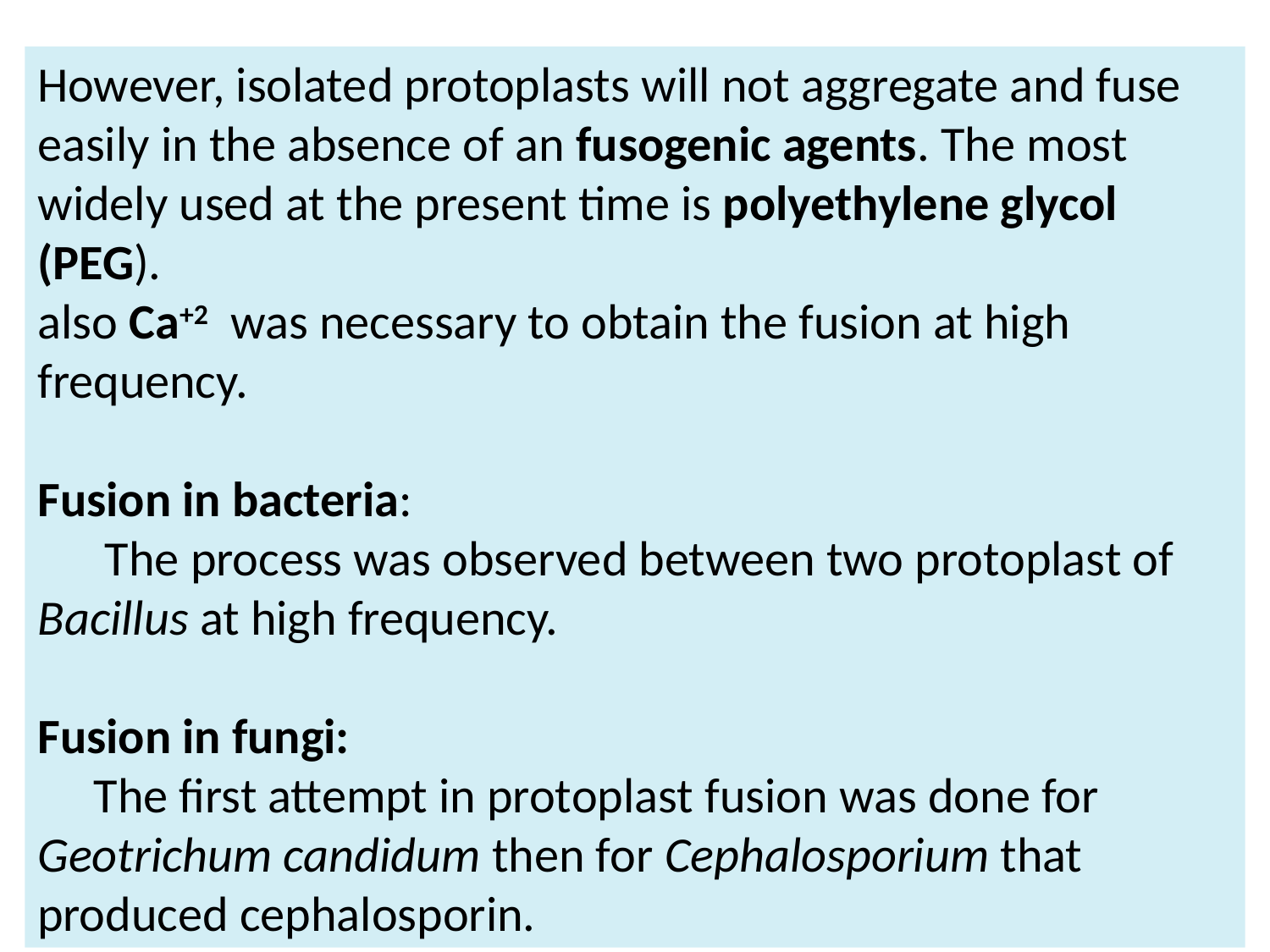

However, isolated protoplasts will not aggregate and fuse easily in the absence of an fusogenic agents. The most widely used at the present time is polyethylene glycol (PEG).
also Ca+2  was necessary to obtain the fusion at high frequency.

Fusion in bacteria:
      The process was observed between two protoplast of Bacillus at high frequency.

Fusion in fungi:
     The first attempt in protoplast fusion was done for Geotrichum candidum then for Cephalosporium that produced cephalosporin.